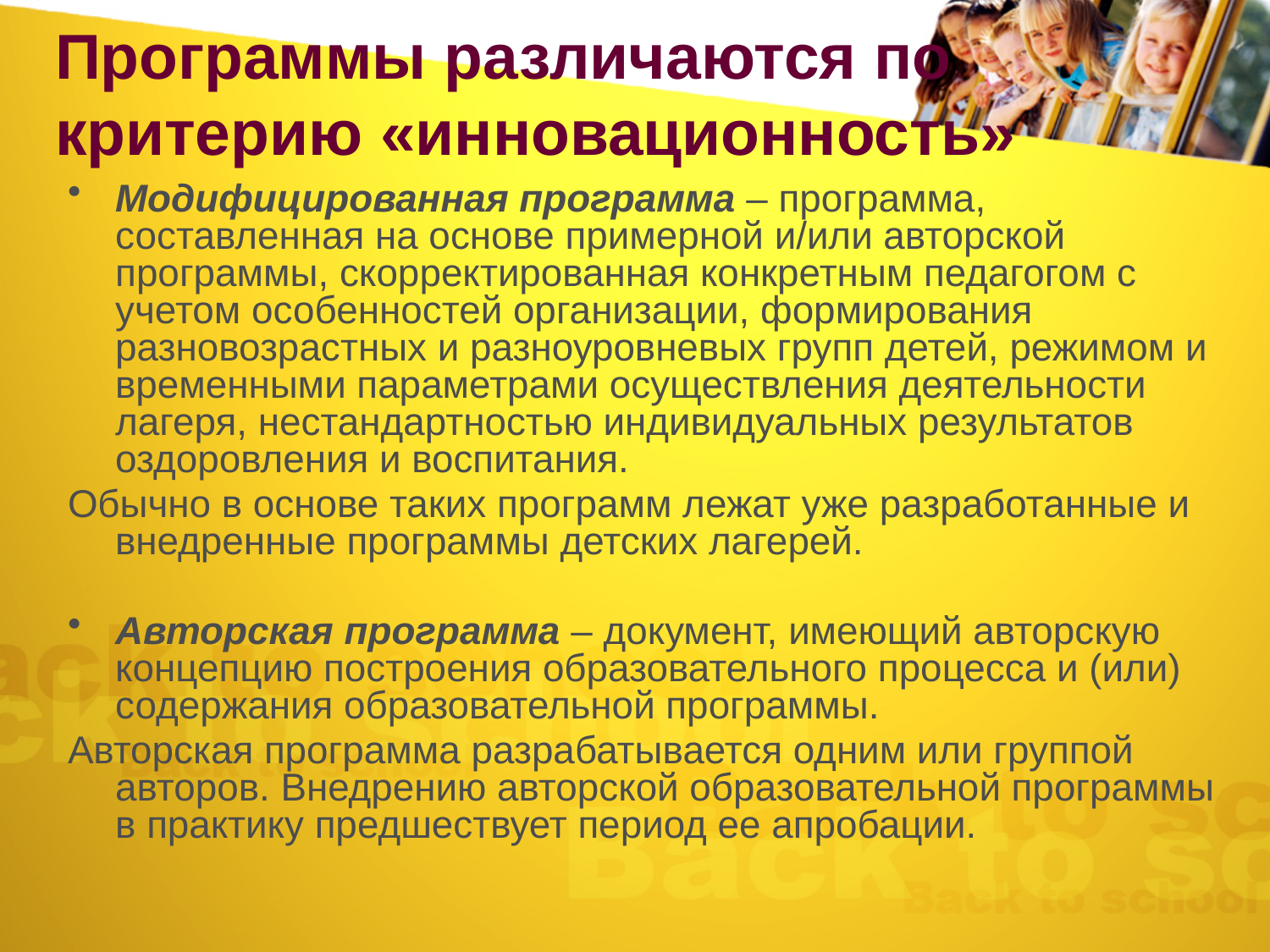

# Программы различаются по критерию «инновационность»
Модифицированная программа – программа, составленная на основе примерной и/или авторской программы, скорректированная конкретным педагогом с учетом особенностей организации, формирования разновозрастных и разноуровневых групп детей, режимом и временными параметрами осуществления деятельности лагеря, нестандартностью индивидуальных результатов оздоровления и воспитания.
Обычно в основе таких программ лежат уже разработанные и внедренные программы детских лагерей.

Авторская программа – документ, имеющий авторскую концепцию построения образовательного процесса и (или) содержания образовательной программы.
Авторская программа разрабатывается одним или группой авторов. Внедрению авторской образовательной программы в практику предшествует период ее апробации.